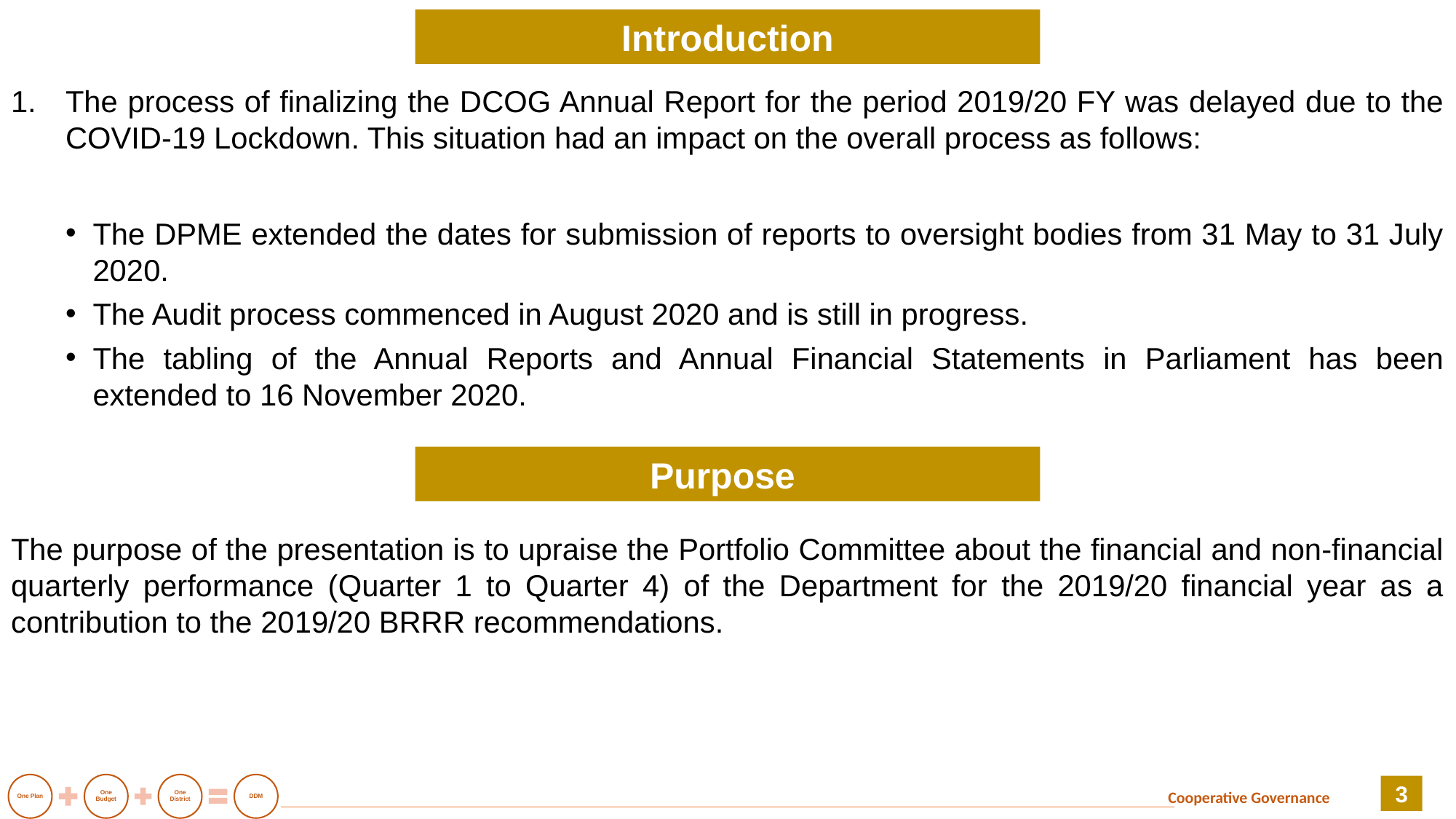

Introduction
The process of finalizing the DCOG Annual Report for the period 2019/20 FY was delayed due to the COVID-19 Lockdown. This situation had an impact on the overall process as follows:

The DPME extended the dates for submission of reports to oversight bodies from 31 May to 31 July 2020.
The Audit process commenced in August 2020 and is still in progress.
The tabling of the Annual Reports and Annual Financial Statements in Parliament has been extended to 16 November 2020.

The purpose of the presentation is to upraise the Portfolio Committee about the financial and non-financial quarterly performance (Quarter 1 to Quarter 4) of the Department for the 2019/20 financial year as a contribution to the 2019/20 BRRR recommendations.

Purpose
One Plan

One Budget

One District

DDM
3
Cooperative Governance